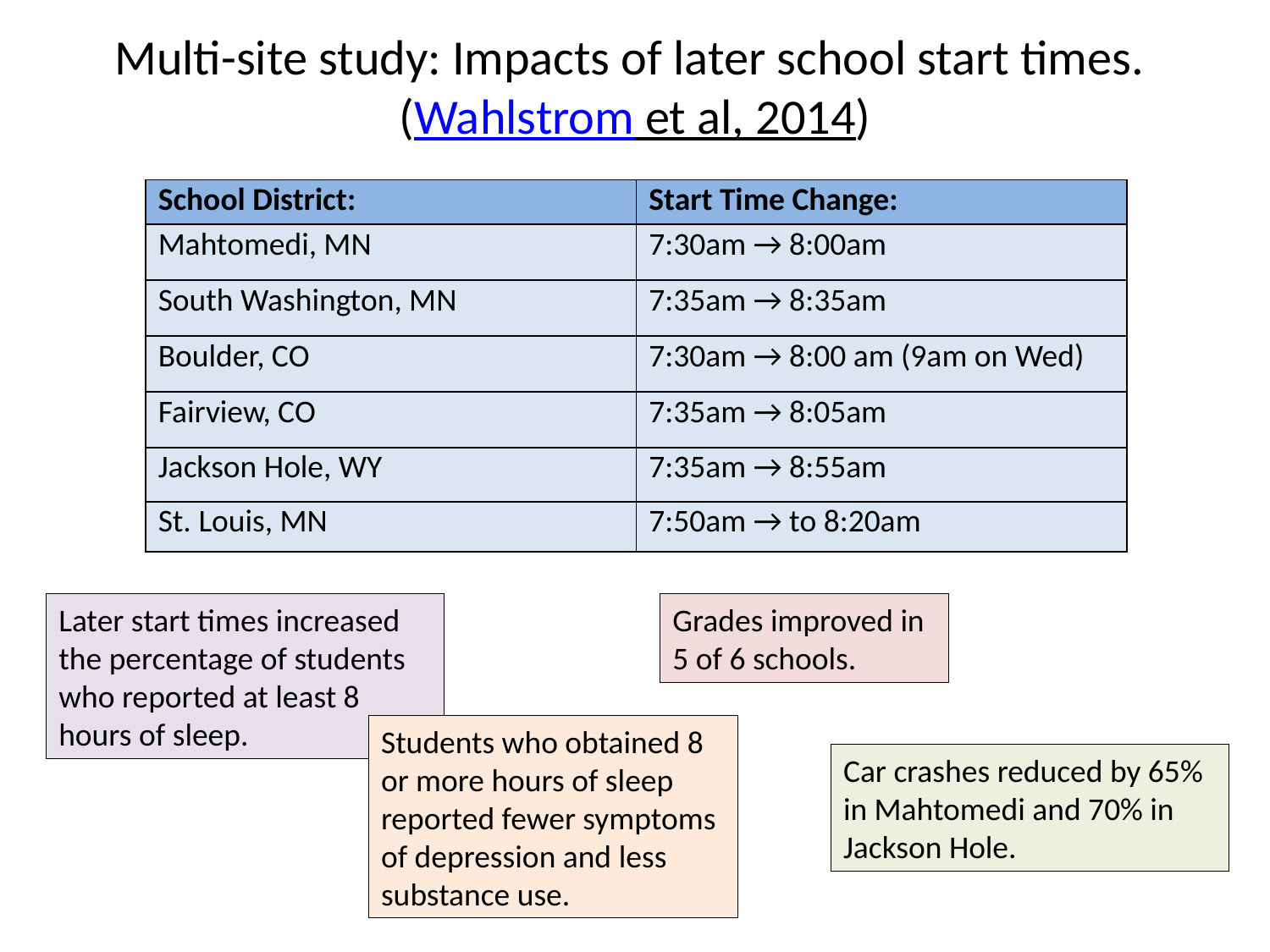

# Multi-site study: Impacts of later school start times. (Wahlstrom et al, 2014)

| School District: | Start Time Change: |
| --- | --- |
| Mahtomedi, MN | 7:30am → 8:00am |
| South Washington, MN | 7:35am → 8:35am |
| Boulder, CO | 7:30am → 8:00 am (9am on Wed) |
| Fairview, CO | 7:35am → 8:05am |
| Jackson Hole, WY | 7:35am → 8:55am |
| St. Louis, MN | 7:50am → to 8:20am |
Later start times increased the percentage of students who reported at least 8 hours of sleep.
Grades improved in 5 of 6 schools.
Students who obtained 8 or more hours of sleep reported fewer symptoms of depression and less substance use.
Car crashes reduced by 65% in Mahtomedi and 70% in Jackson Hole.